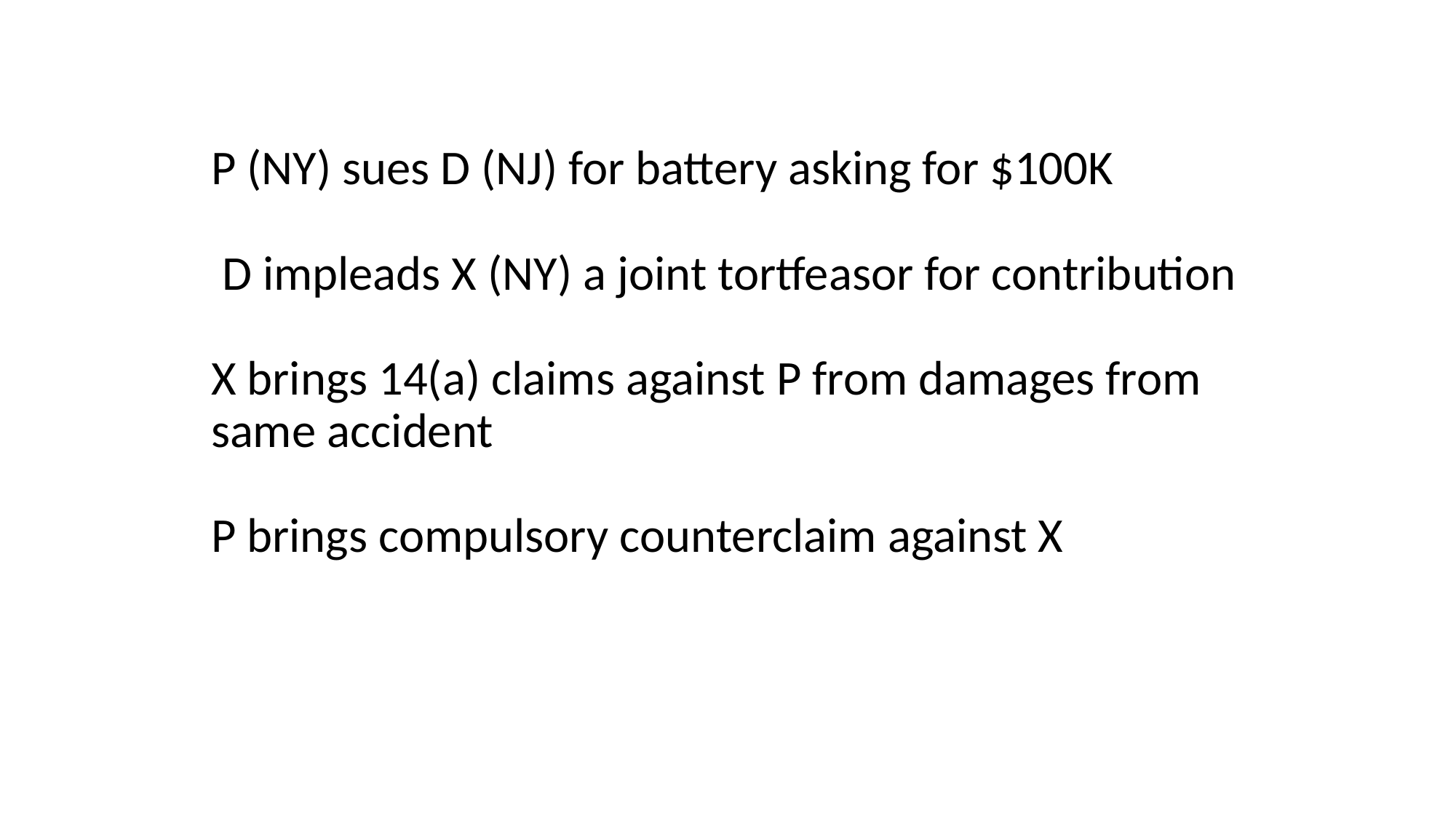

# P (NY) sues D (NJ) for battery asking for $100K D impleads X (NY) a joint tortfeasor for contribution X brings 14(a) claims against P from damages from same accident P brings compulsory counterclaim against X